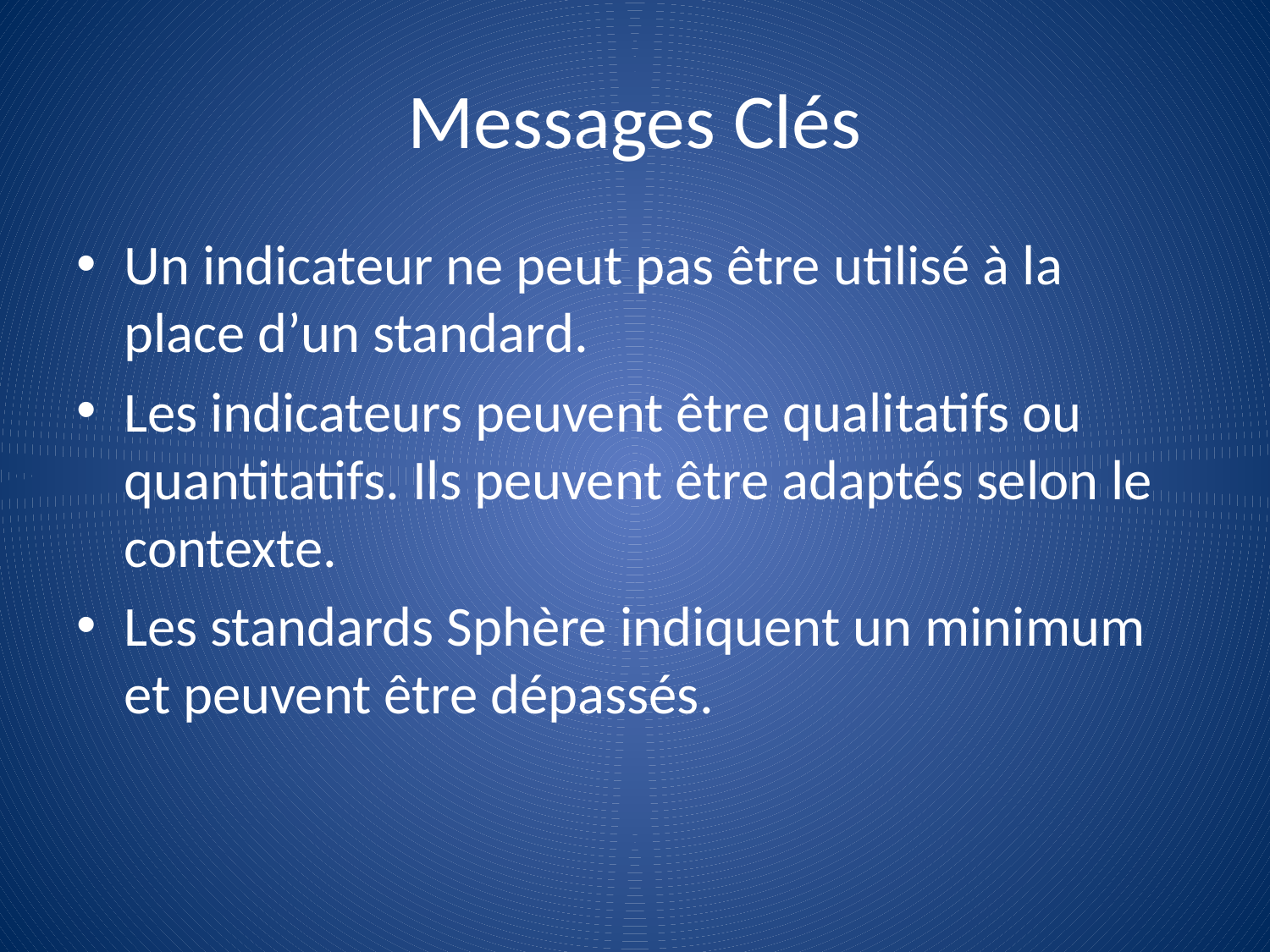

# Messages Clés
Un indicateur ne peut pas être utilisé à la place d’un standard.
Les indicateurs peuvent être qualitatifs ou quantitatifs. Ils peuvent être adaptés selon le contexte.
Les standards Sphère indiquent un minimum et peuvent être dépassés.